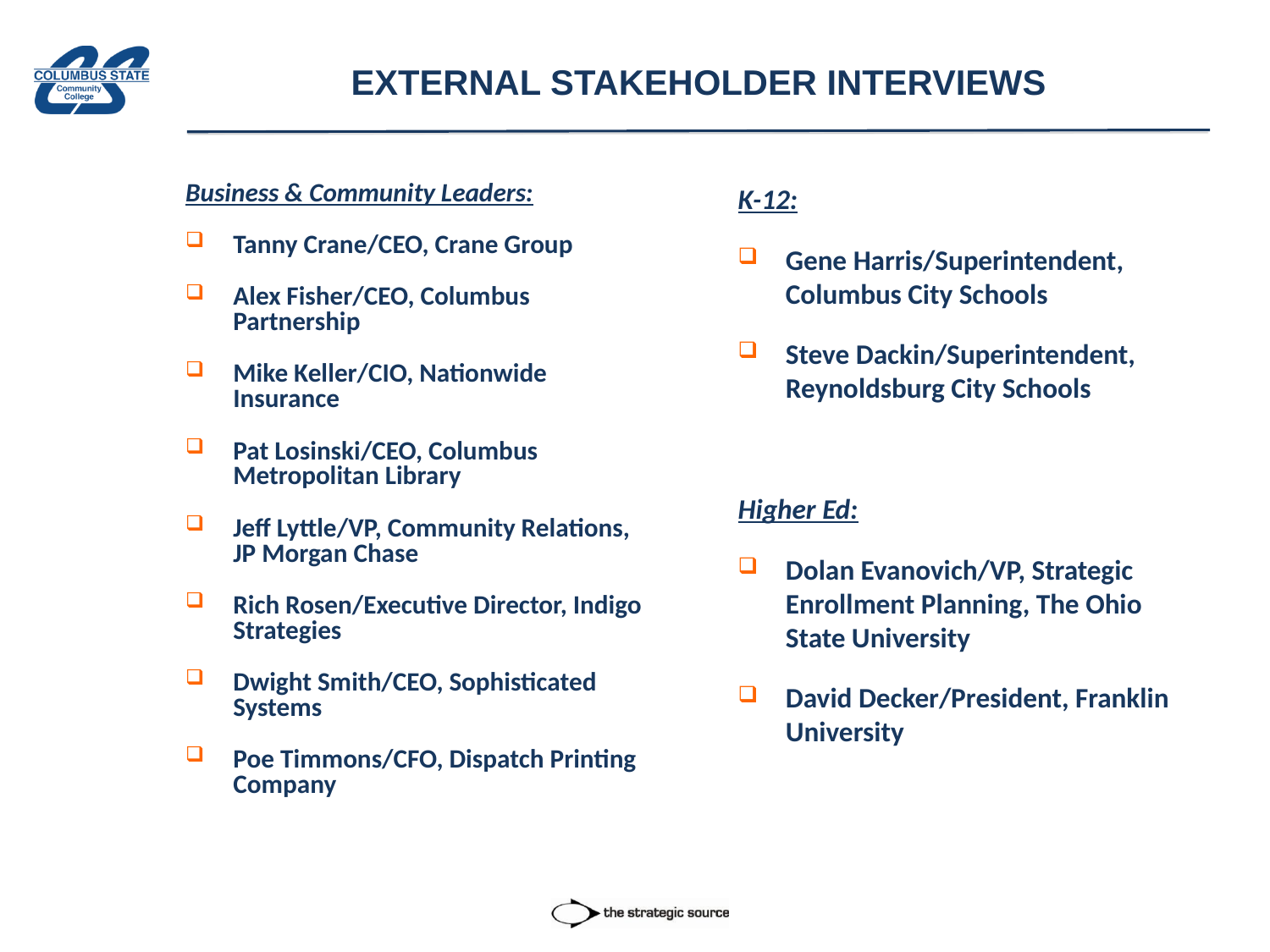

# EXTERNAL STAKEHOLDER INTERVIEWS
Business & Community Leaders:
Tanny Crane/CEO, Crane Group
Alex Fisher/CEO, Columbus Partnership
Mike Keller/CIO, Nationwide Insurance
Pat Losinski/CEO, Columbus Metropolitan Library
Jeff Lyttle/VP, Community Relations, JP Morgan Chase
Rich Rosen/Executive Director, Indigo Strategies
Dwight Smith/CEO, Sophisticated Systems
Poe Timmons/CFO, Dispatch Printing Company
K-12:
Gene Harris/Superintendent, Columbus City Schools
Steve Dackin/Superintendent, Reynoldsburg City Schools

Higher Ed:
Dolan Evanovich/VP, Strategic Enrollment Planning, The Ohio State University
David Decker/President, Franklin University